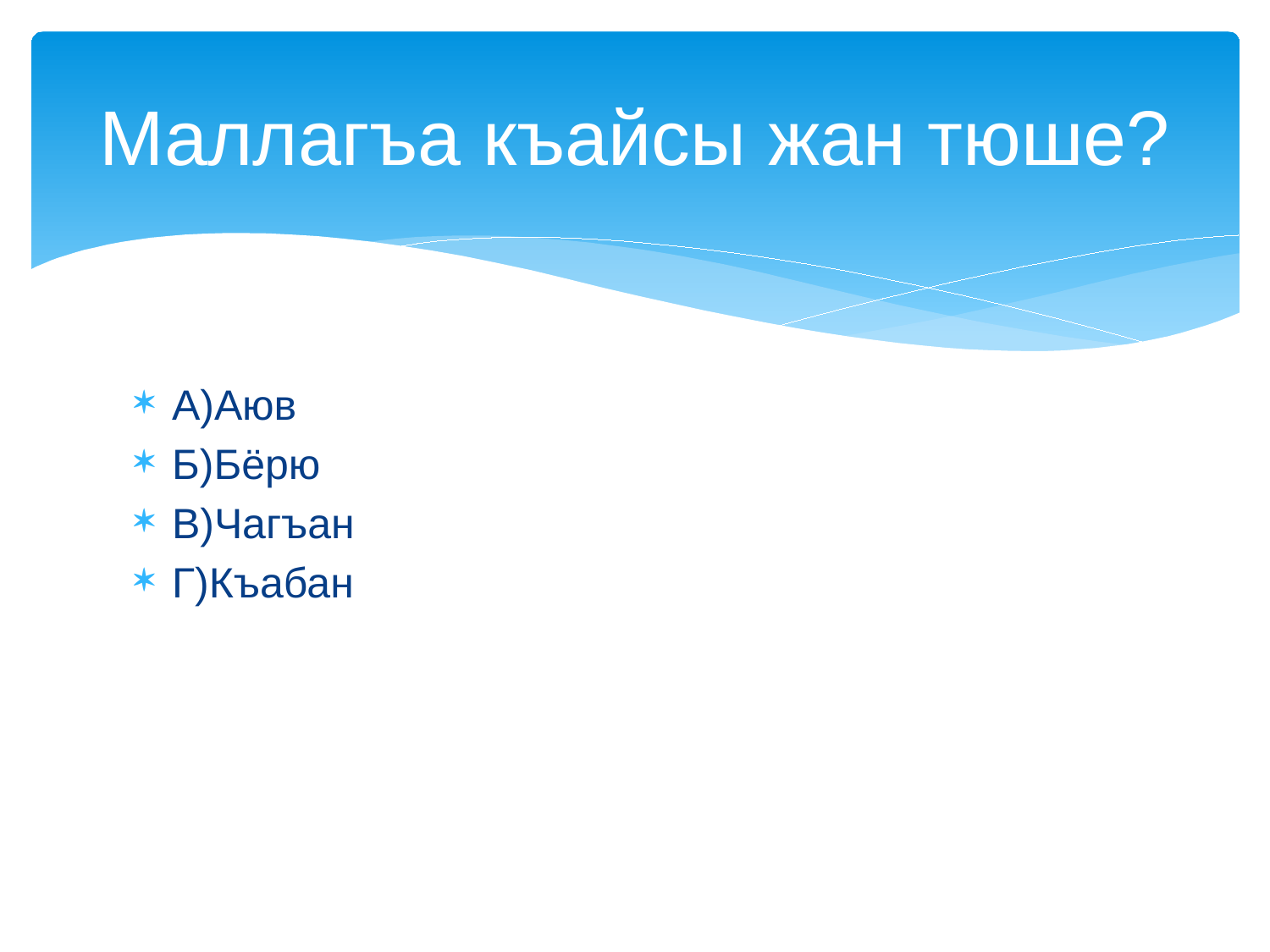

# Маллагъа къайсы жан тюше?
А)Аюв
Б)Бёрю
В)Чагъан
Г)Къабан